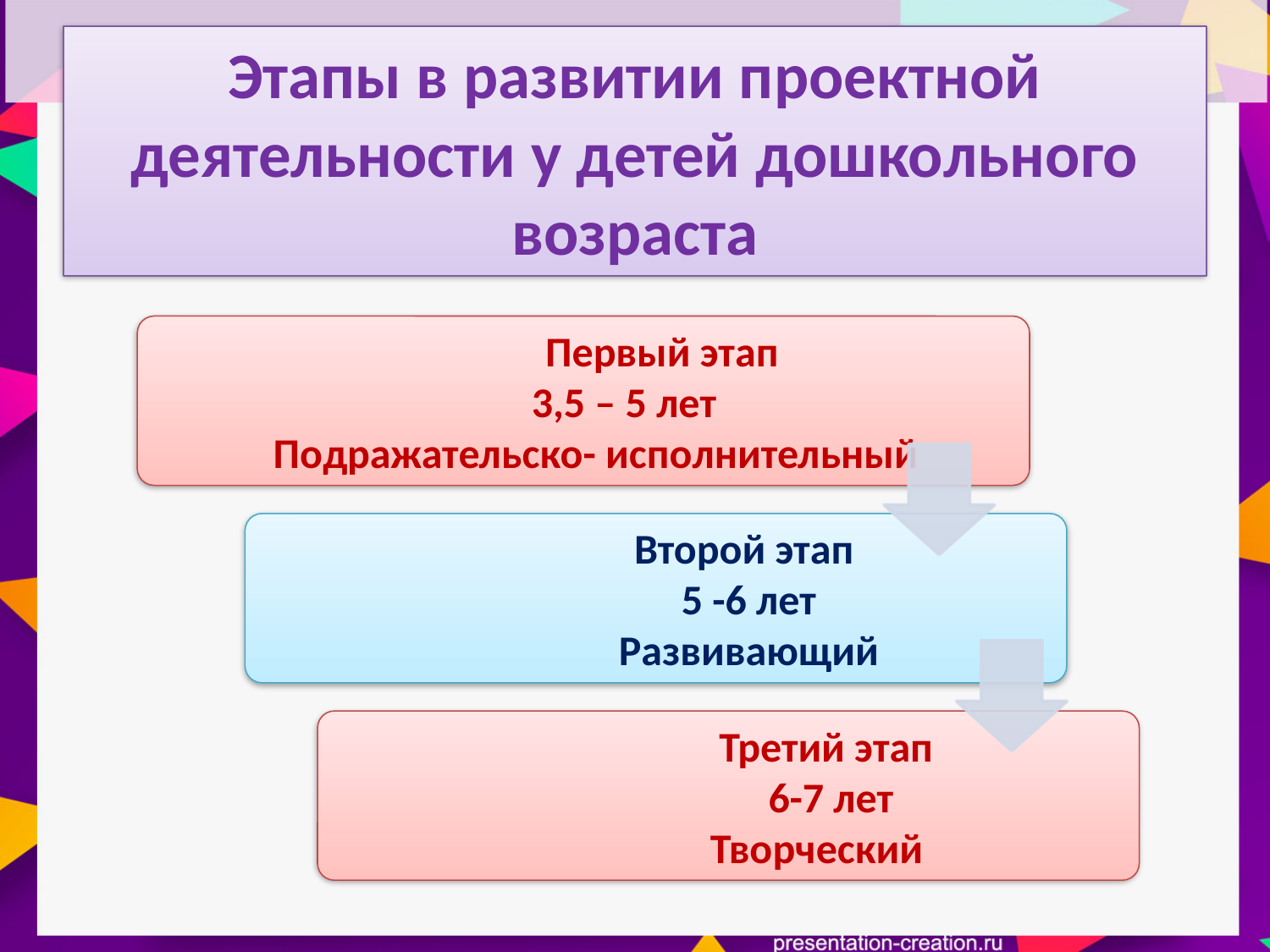

# Этапы в развитии проектной деятельности у детей дошкольного возраста

                Первый этап
                 3,5 – 5 лет
  Подражательско- исполнительный
                  Второй этап
                   5 -6 лет
                    Развивающий
                    Третий этап
                     6-7 лет
                   Творческий